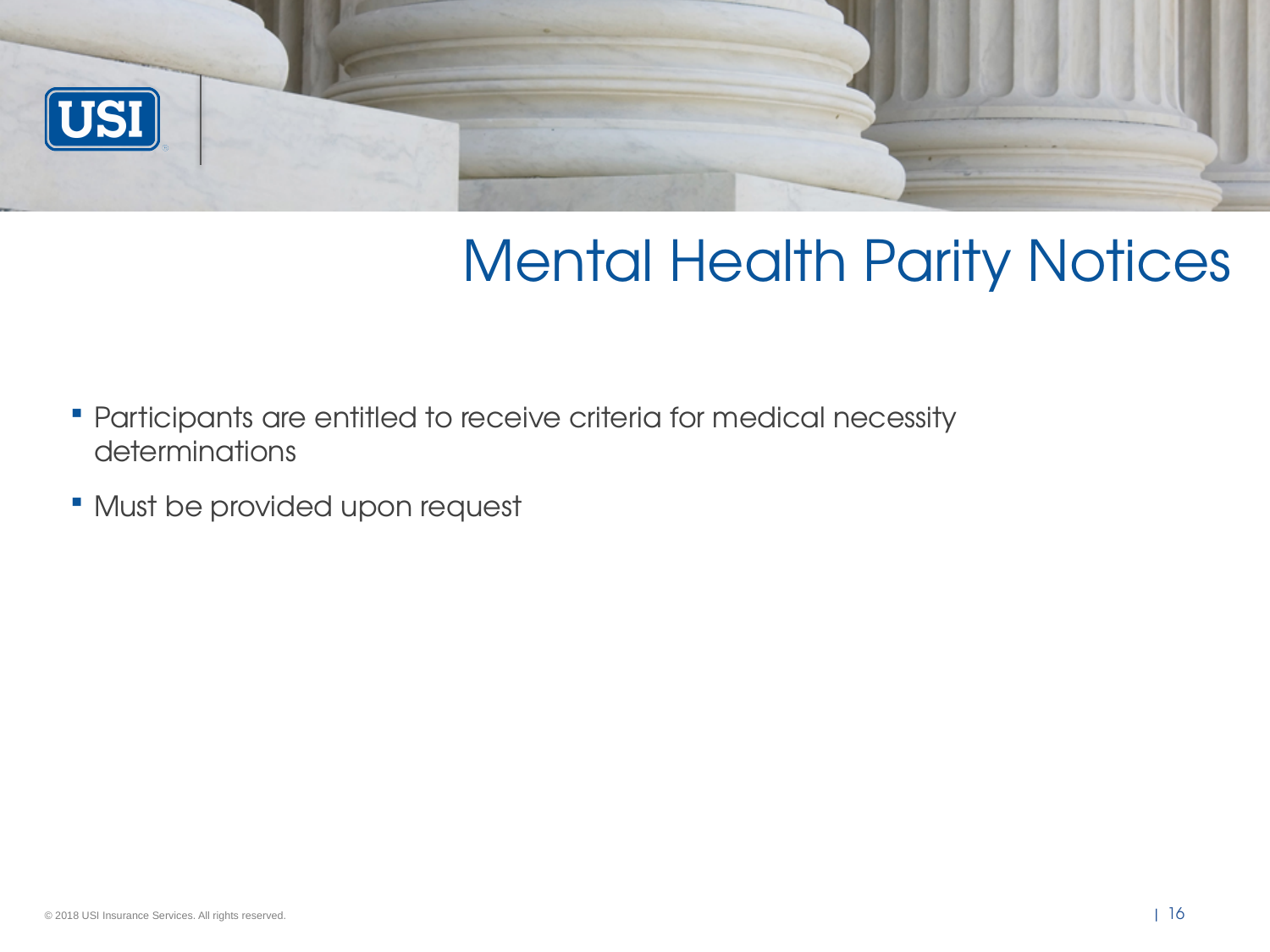

Mental Health Parity Notices

Participants are entitled to receive criteria for medical necessity determinations
Must be provided upon request